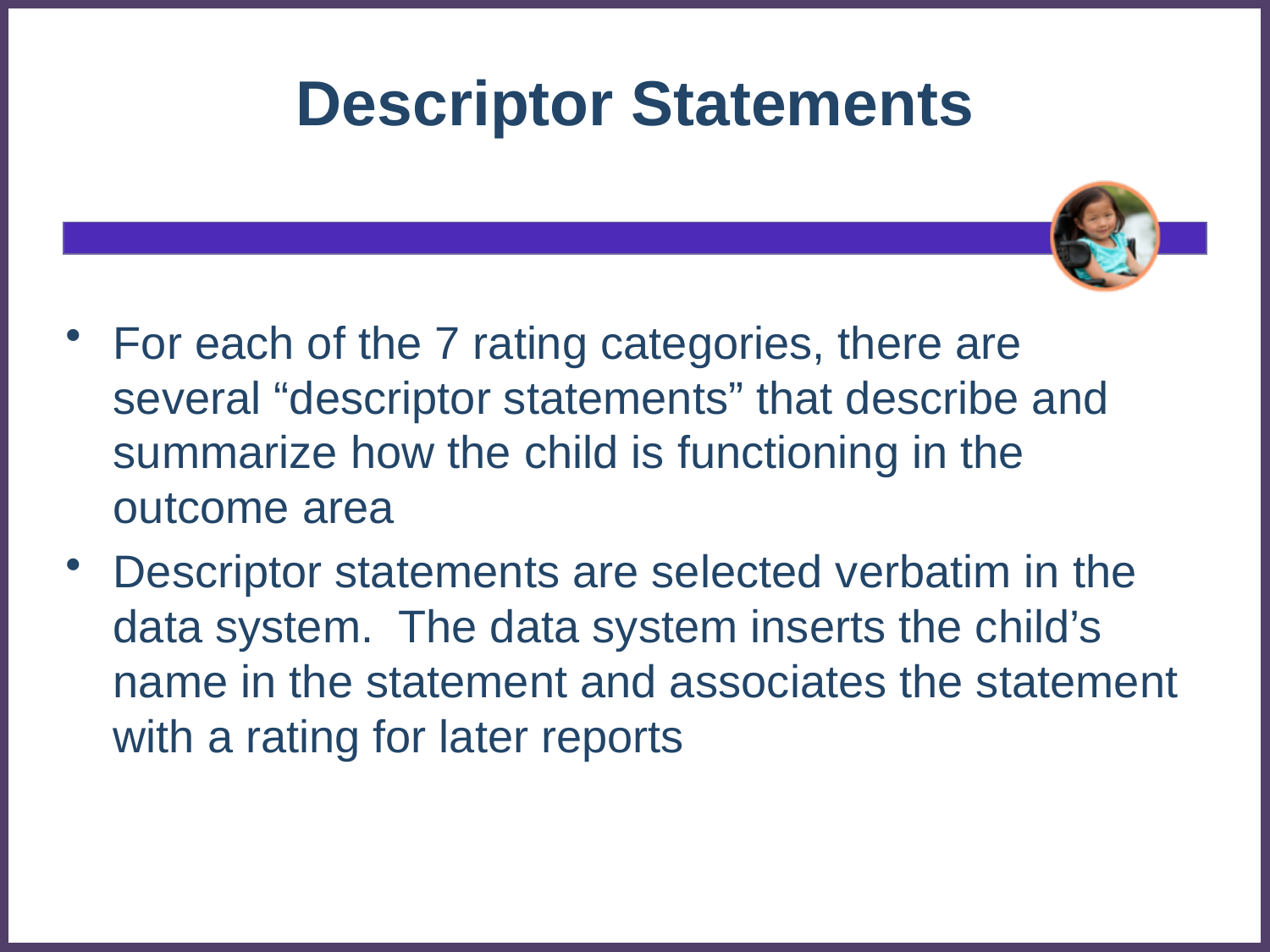

# Descriptor Statements
For each of the 7 rating categories, there are several “descriptor statements” that describe and summarize how the child is functioning in the outcome area
Descriptor statements are selected verbatim in the data system.  The data system inserts the child’s name in the statement and associates the statement with a rating for later reports